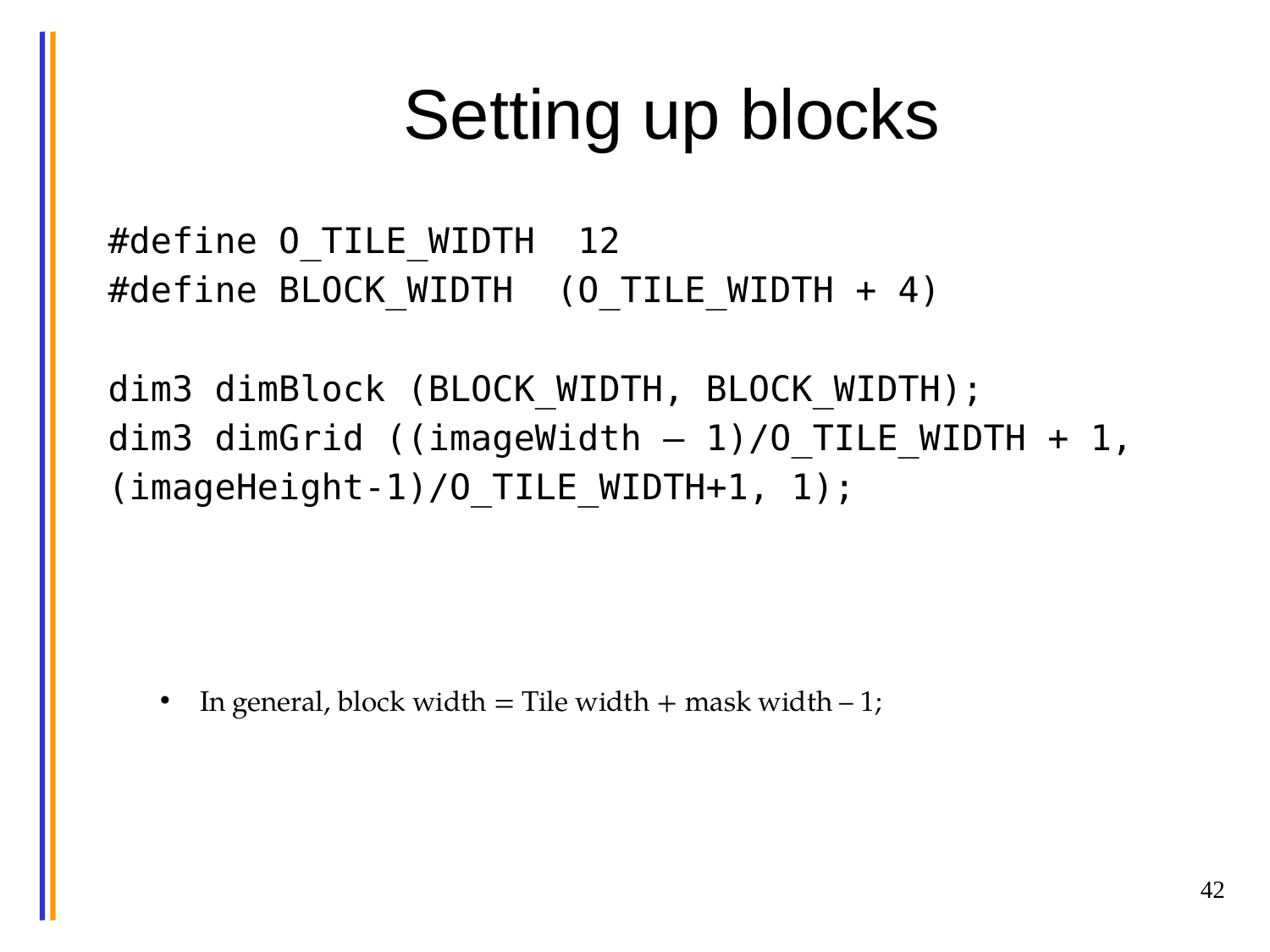

# Setting up blocks
#define O_TILE_WIDTH  12
#define BLOCK_WIDTH  (O_TILE_WIDTH + 4)

dim3 dimBlock (BLOCK_WIDTH, BLOCK_WIDTH);
dim3 dimGrid ((imageWidth – 1)/O_TILE_WIDTH + 1,
(imageHeight-1)/O_TILE_WIDTH+1, 1);
In general, block width = Tile width + mask width – 1;
42